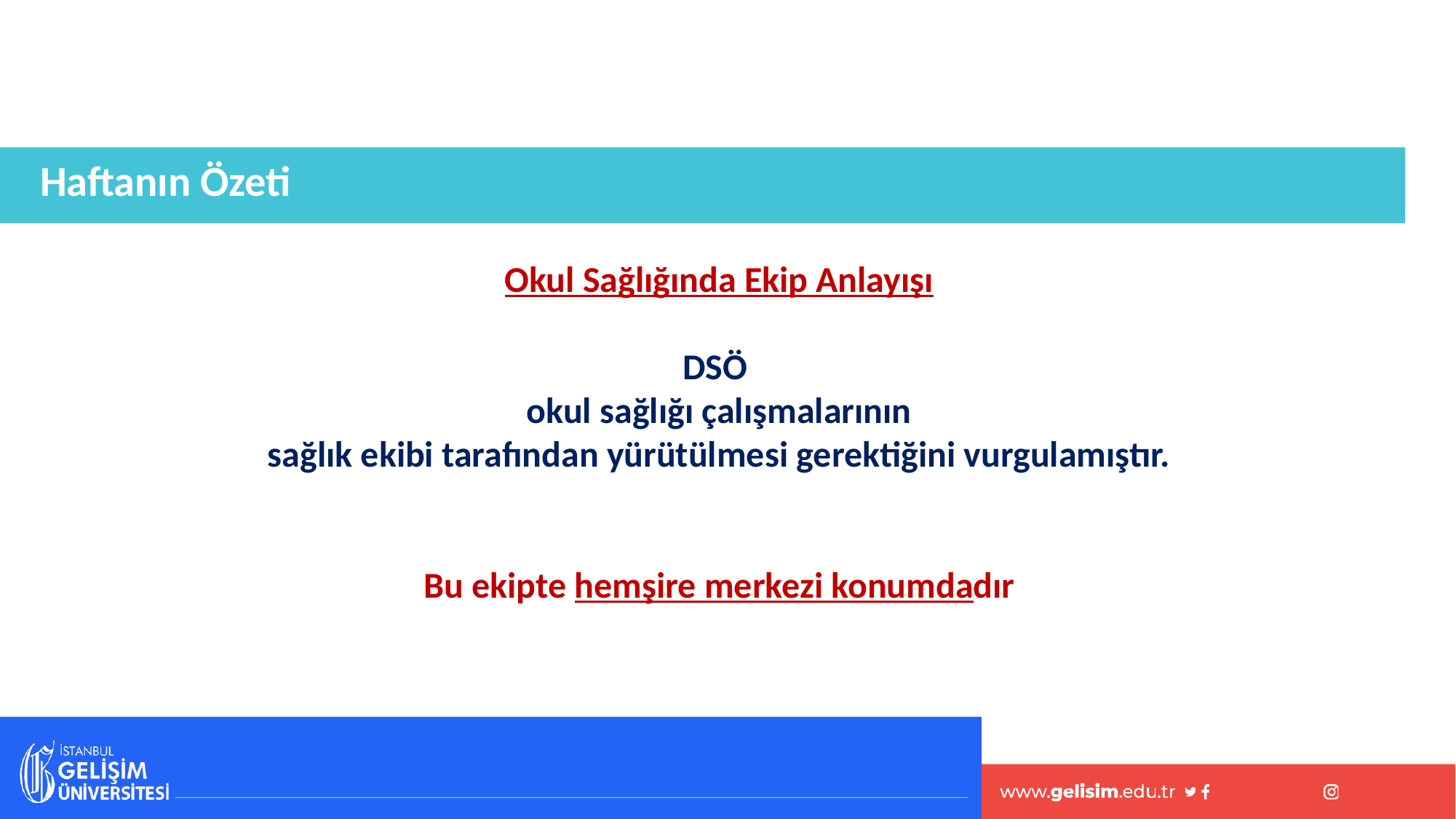

Haftanın Özeti

Okul Sağlığında Ekip Anlayışı

DSÖ
okul sağlığı çalışmalarının
 sağlık ekibi tarafından yürütülmesi gerektiğini vurgulamıştır.

Bu ekipte hemşire merkezi konumdadır
#

92